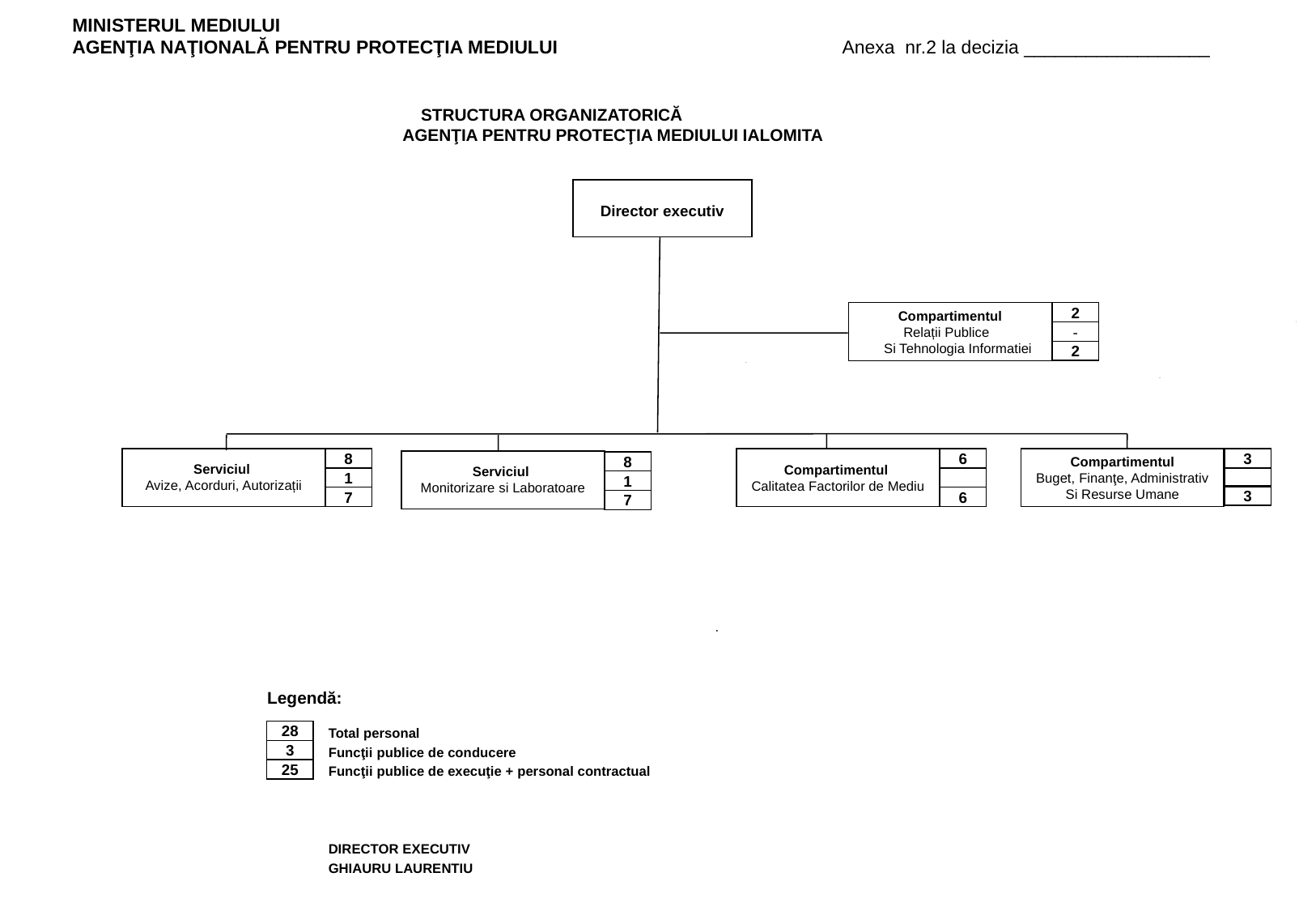

# MINISTERUL MEDIULUI AGENŢIA NAŢIONALĂ PENTRU PROTECŢIA MEDIULUI                                                      Anexa  nr.2 la decizia __________________

              STRUCTURA ORGANIZATORICĂ
          AGENŢIA PENTRU PROTECŢIA MEDIULUI IALOMITA

Director executiv

Compartimentul
Relații Publice
    Si Tehnologia Informatiei
2

-

2

Serviciul
Avize, Acorduri, Autorizații

8
Compartimentul
Calitatea Factorilor de Mediu
6
Compartimentul
Buget, Finanţe, Administrativ
Si Resurse Umane
3

Serviciul
Monitorizare si Laboratoare

8
1

1
3
7
6
7

Legendă:
Total personal
Funcţii publice de conducere
Funcţii publice de execuţie + personal contractual

DIRECTOR EXECUTIV
GHIAURU LAURENTIU

28
3
25